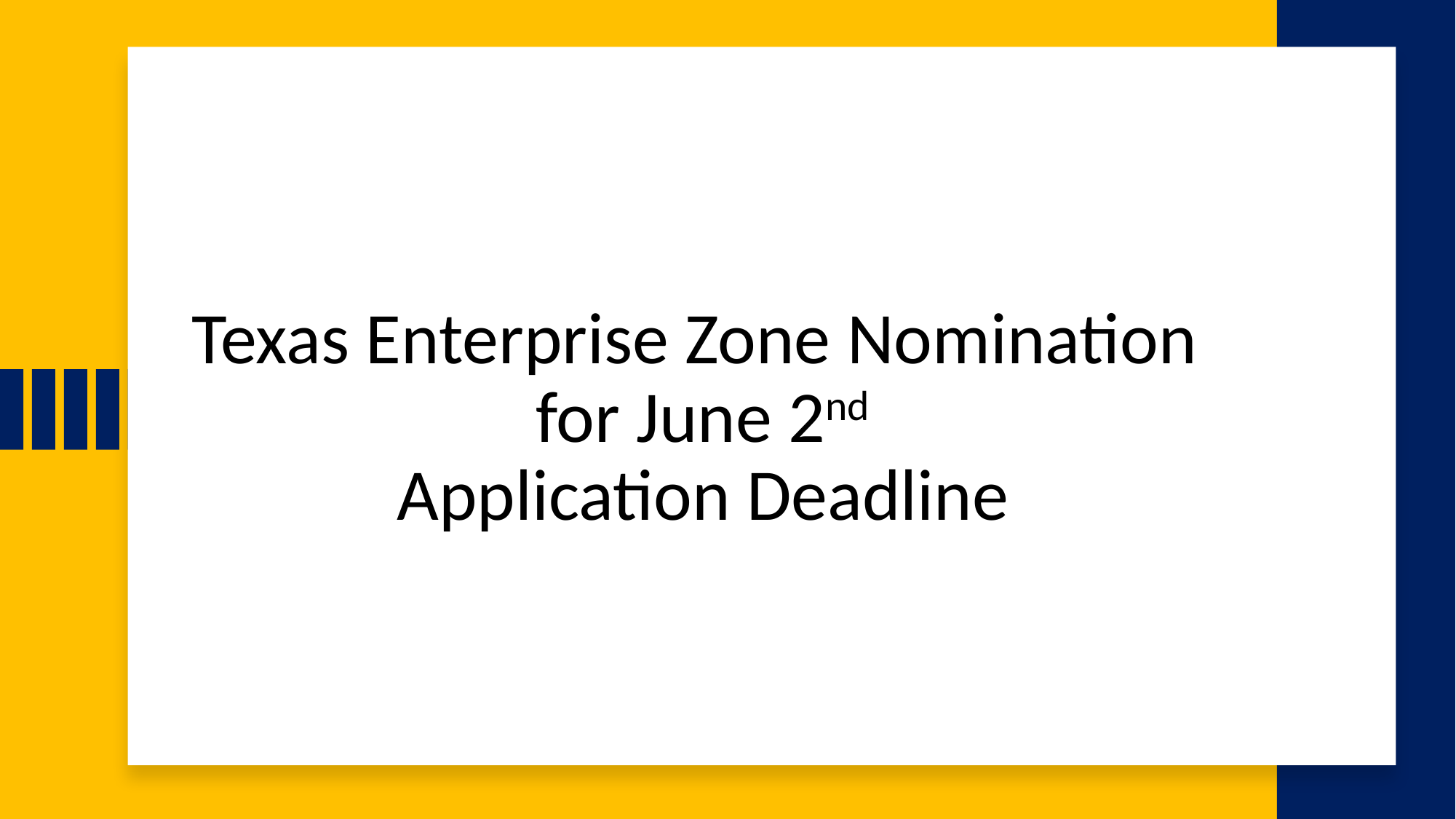

# Texas Enterprise Zone Nomination for June 2nd Application Deadline